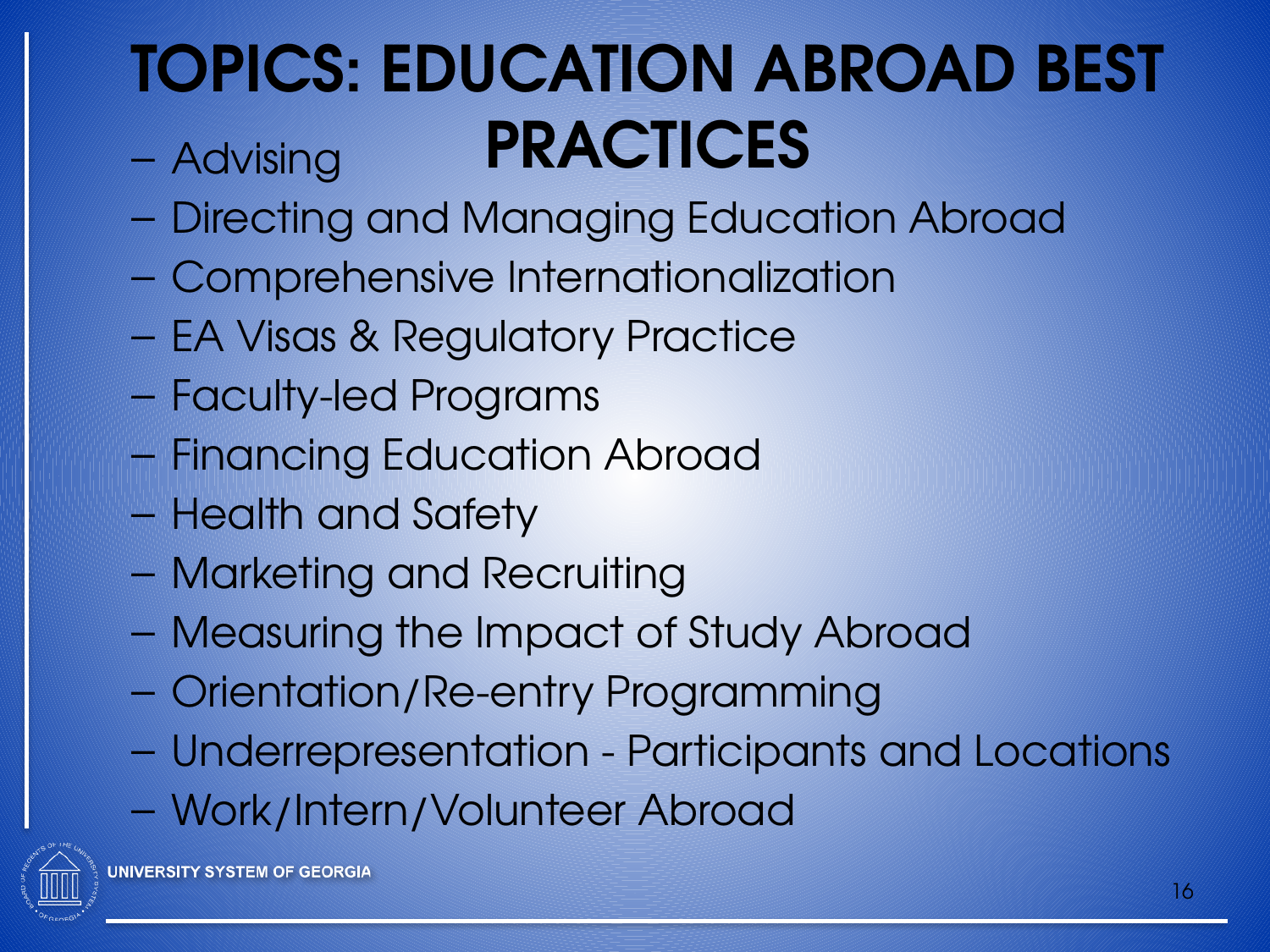

TOPICS: EDUCATION ABROAD BEST PRACTICES
Advising
Directing and Managing Education Abroad
Comprehensive Internationalization
EA Visas & Regulatory Practice
Faculty-led Programs
Financing Education Abroad
Health and Safety
Marketing and Recruiting
Measuring the Impact of Study Abroad
Orientation/Re-entry Programming
Underrepresentation - Participants and Locations
Work/Intern/Volunteer Abroad
16